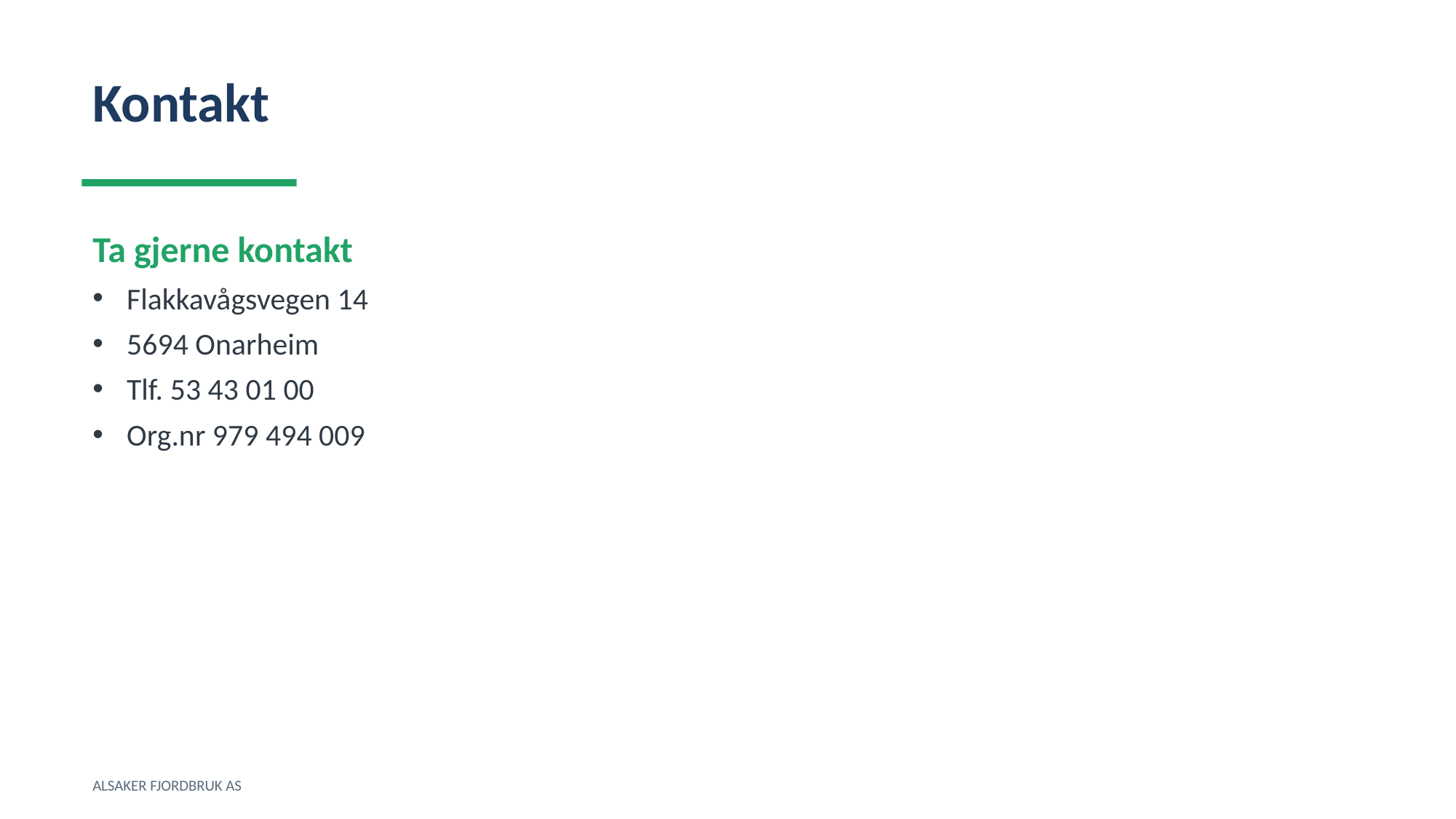

Kontakt

Ta gjerne kontakt
Flakkavågsvegen 14
5694 Onarheim
Tlf. 53 43 01 00
Org.nr 979 494 009
ALSAKER FJORDBRUK AS